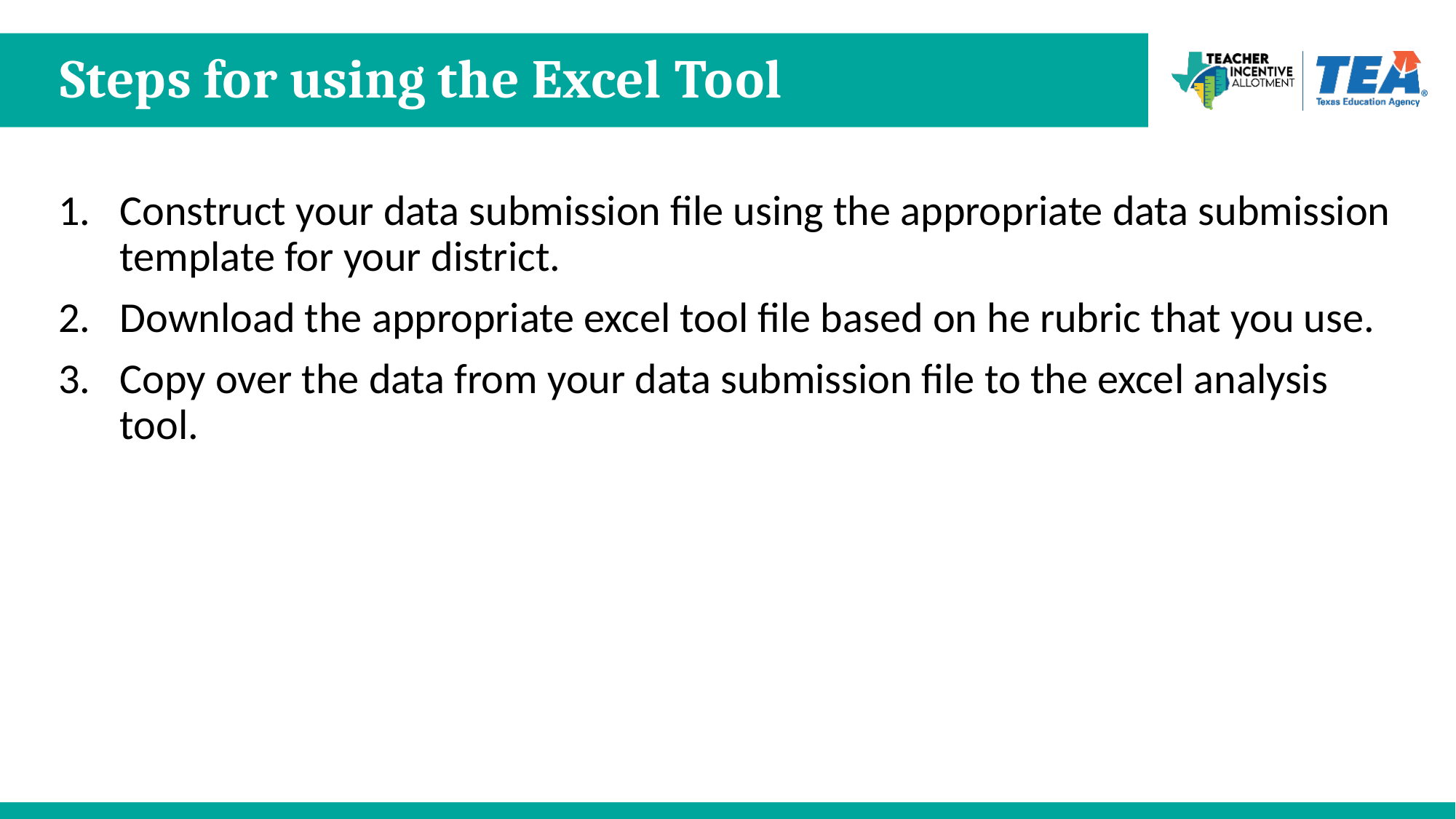

# Steps for using the Excel Tool
Construct your data submission file using the appropriate data submission template for your district.
Download the appropriate excel tool file based on he rubric that you use.
Copy over the data from your data submission file to the excel analysis tool.